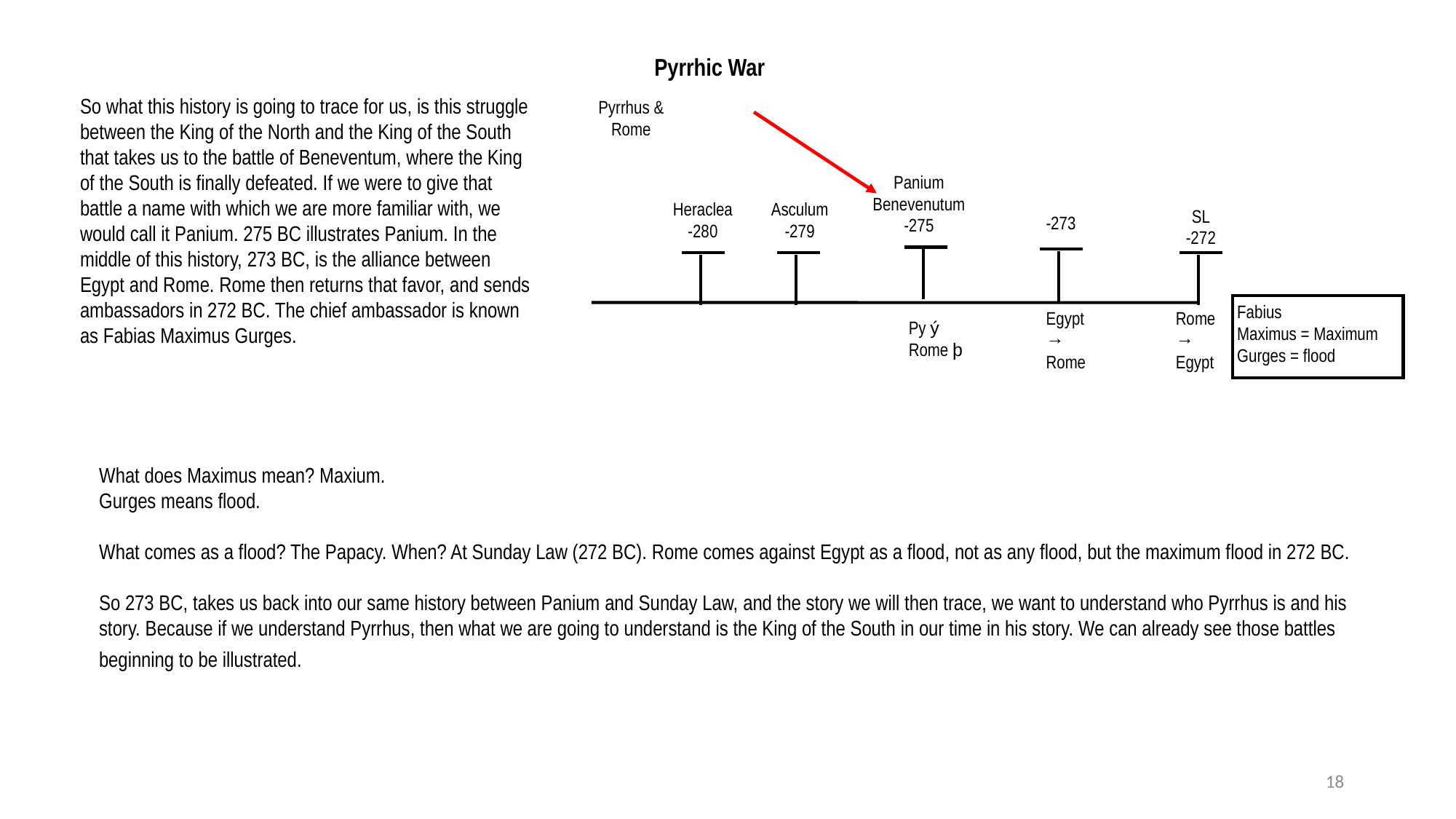

Pyrrhic War
So what this history is going to trace for us, is this struggle between the King of the North and the King of the South that takes us to the battle of Beneventum, where the King of the South is finally defeated. If we were to give that battle a name with which we are more familiar with, we would call it Panium. 275 BC illustrates Panium. In the middle of this history, 273 BC, is the alliance between Egypt and Rome. Rome then returns that favor, and sends ambassadors in 272 BC. The chief ambassador is known as Fabias Maximus Gurges.
Pyrrhus & Rome
Panium
Benevenutum
-275
Heraclea
-280

Asculum
-279
SL
-272
-273
Fabius
Maximus = Maximum
Gurges = flood

Egypt
→
Rome
Rome
→
Egypt
Py ý
Rome þ
What does Maximus mean? Maxium.
Gurges means flood.

What comes as a flood? The Papacy. When? At Sunday Law (272 BC). Rome comes against Egypt as a flood, not as any flood, but the maximum flood in 272 BC.

So 273 BC, takes us back into our same history between Panium and Sunday Law, and the story we will then trace, we want to understand who Pyrrhus is and his story. Because if we understand Pyrrhus, then what we are going to understand is the King of the South in our time in his story. We can already see those battles beginning to be illustrated.
18